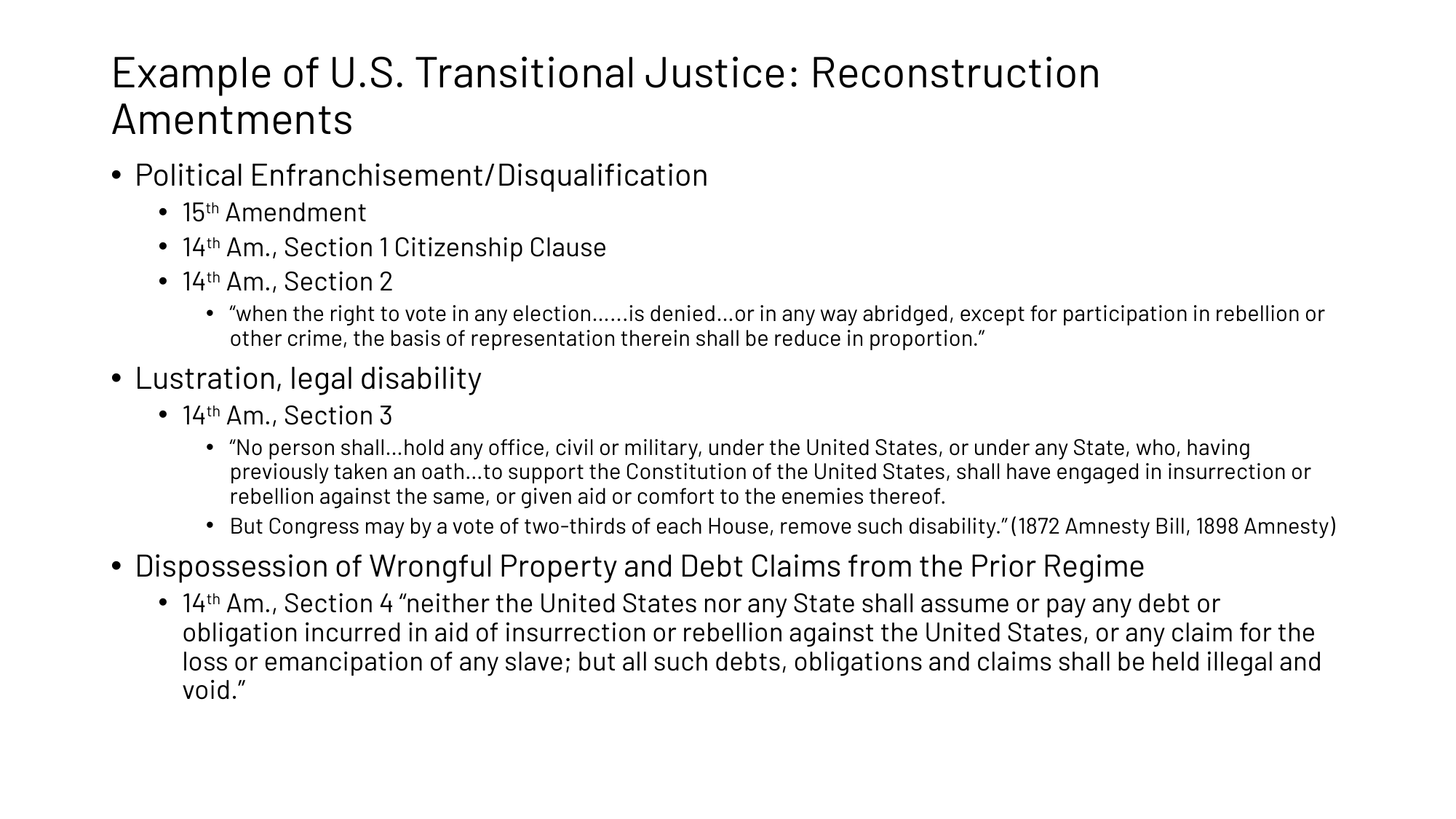

# Example of U.S. Transitional Justice: Reconstruction Amentments
Political Enfranchisement/Disqualification
15th Amendment
14th Am., Section 1 Citizenship Clause
14th Am., Section 2
“when the right to vote in any election…...is denied…or in any way abridged, except for participation in rebellion or other crime, the basis of representation therein shall be reduce in proportion.”
Lustration, legal disability
14th Am., Section 3
“No person shall…hold any office, civil or military, under the United States, or under any State, who, having previously taken an oath…to support the Constitution of the United States, shall have engaged in insurrection or rebellion against the same, or given aid or comfort to the enemies thereof.
But Congress may by a vote of two-thirds of each House, remove such disability.” (1872 Amnesty Bill, 1898 Amnesty)
Dispossession of Wrongful Property and Debt Claims from the Prior Regime
14th Am., Section 4 “neither the United States nor any State shall assume or pay any debt or obligation incurred in aid of insurrection or rebellion against the United States, or any claim for the loss or emancipation of any slave; but all such debts, obligations and claims shall be held illegal and void.”